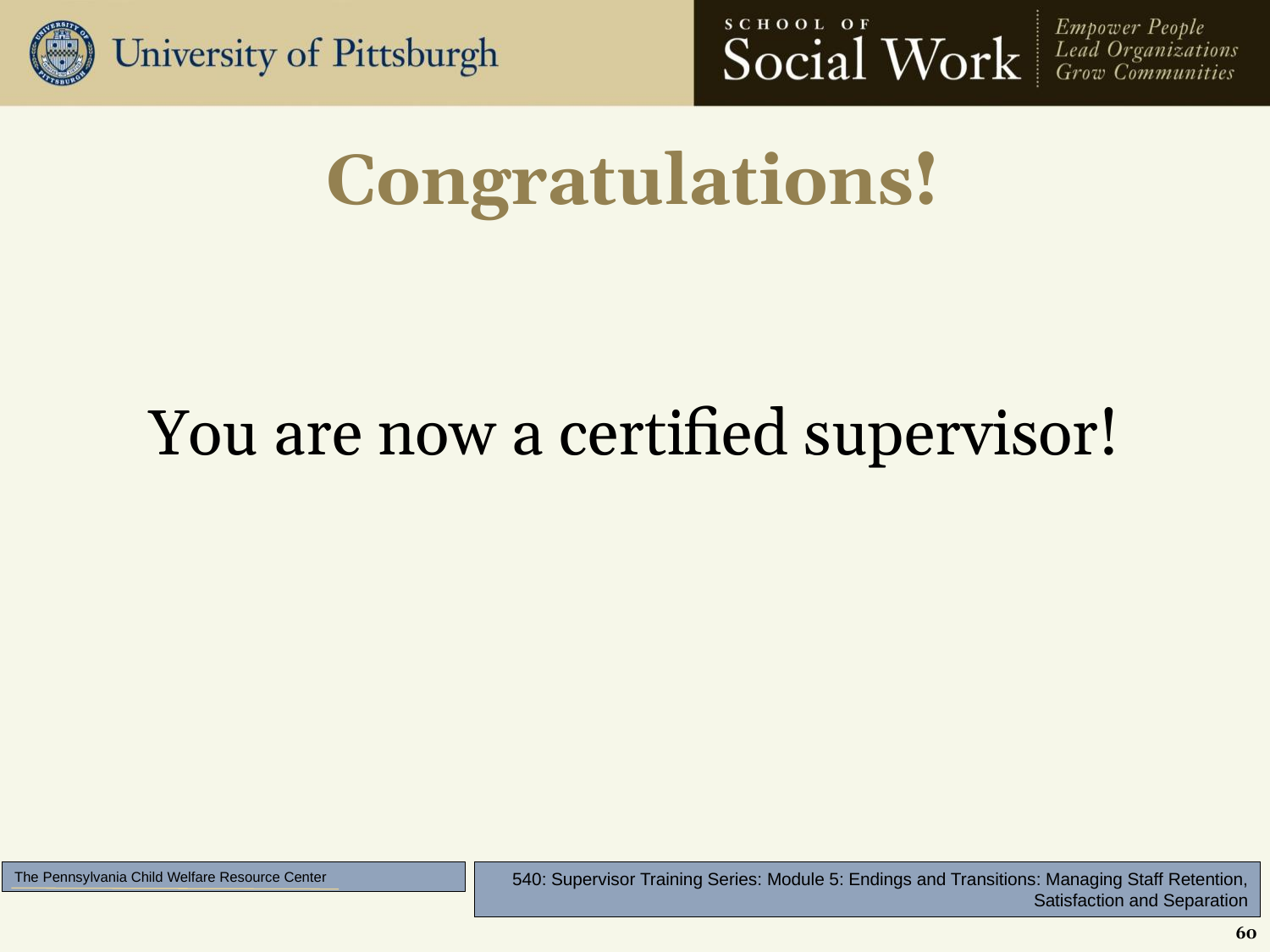

# Congratulations!

You are now a certified supervisor!

60